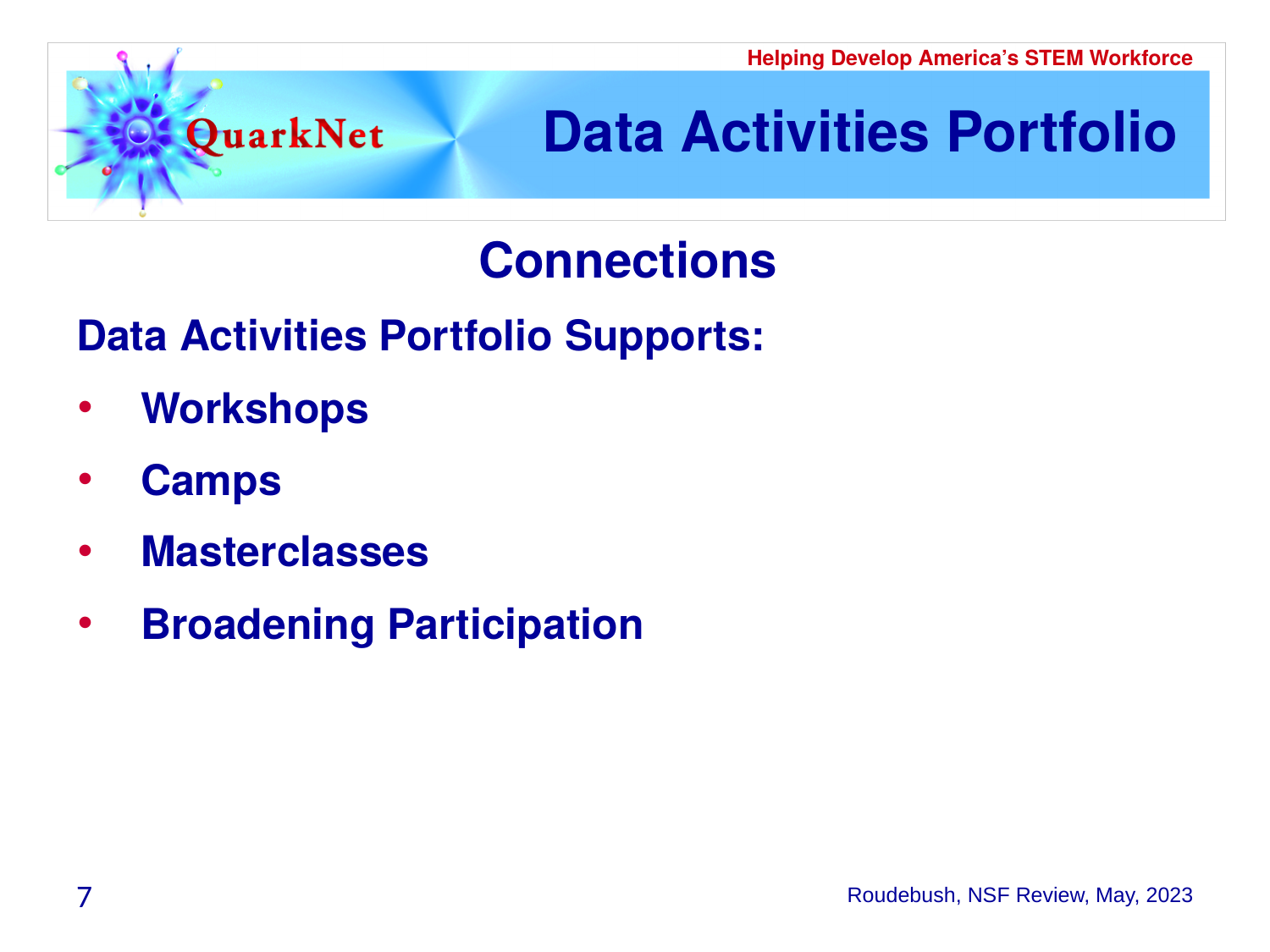

# Data Activities Portfolio
Connections
Data Activities Portfolio Supports:
Workshops
Camps
Masterclasses
Broadening Participation

7